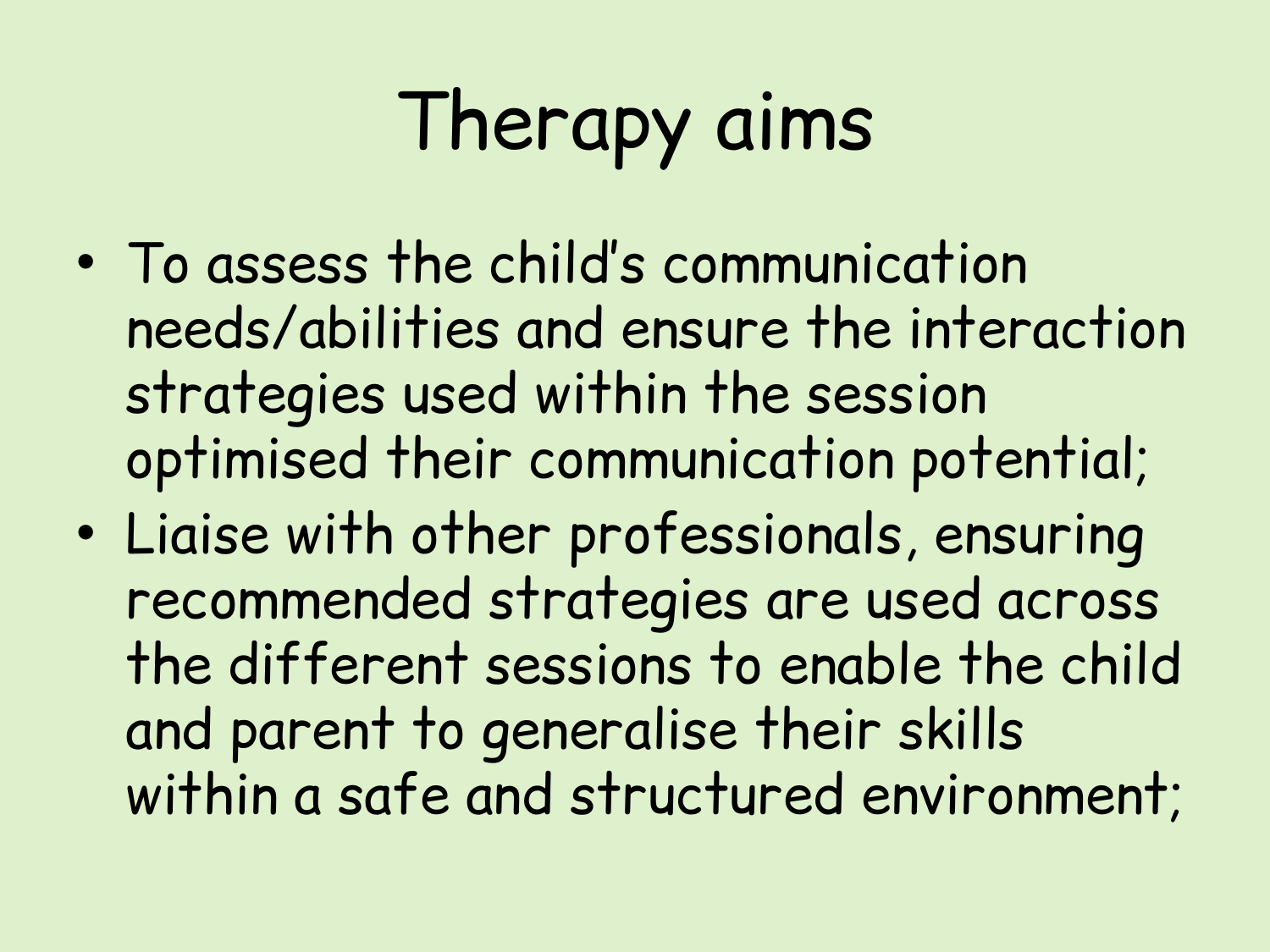

# Therapy aims
To assess the child’s communication needs/abilities and ensure the interaction strategies used within the session optimised their communication potential;
Liaise with other professionals, ensuring recommended strategies are used across the different sessions to enable the child and parent to generalise their skills within a safe and structured environment;